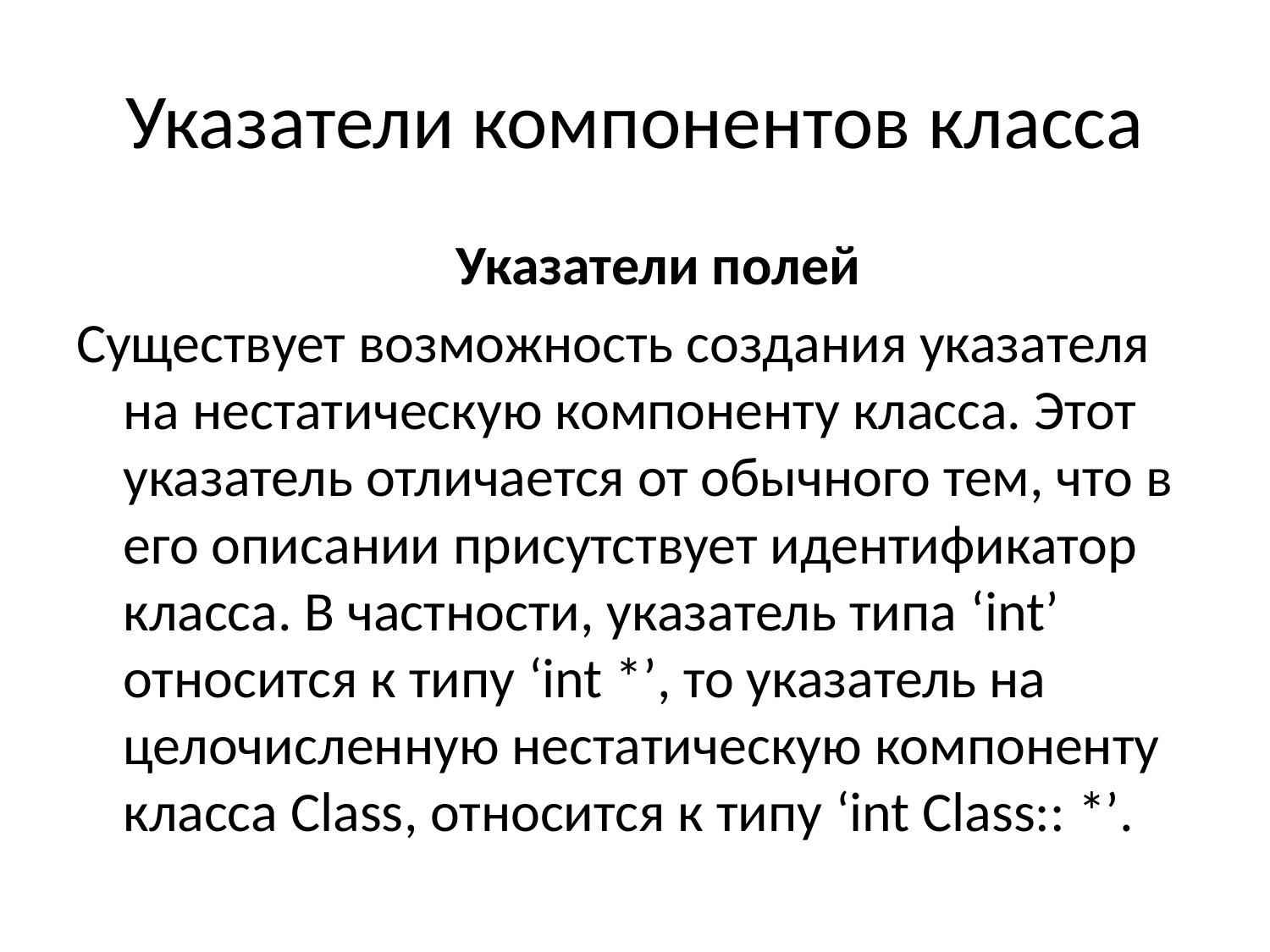

# Указатели компонентов класса
	Указатели полей
Существует возможность создания указателя на нестатическую компоненту класса. Этот указатель отличается от обычного тем, что в его описании присутствует идентификатор класса. В частности, указатель типа ‘int’ относится к типу ‘int *’, то указатель на целочисленную нестатическую компоненту класса Class, относится к типу ‘int Class:: *’.